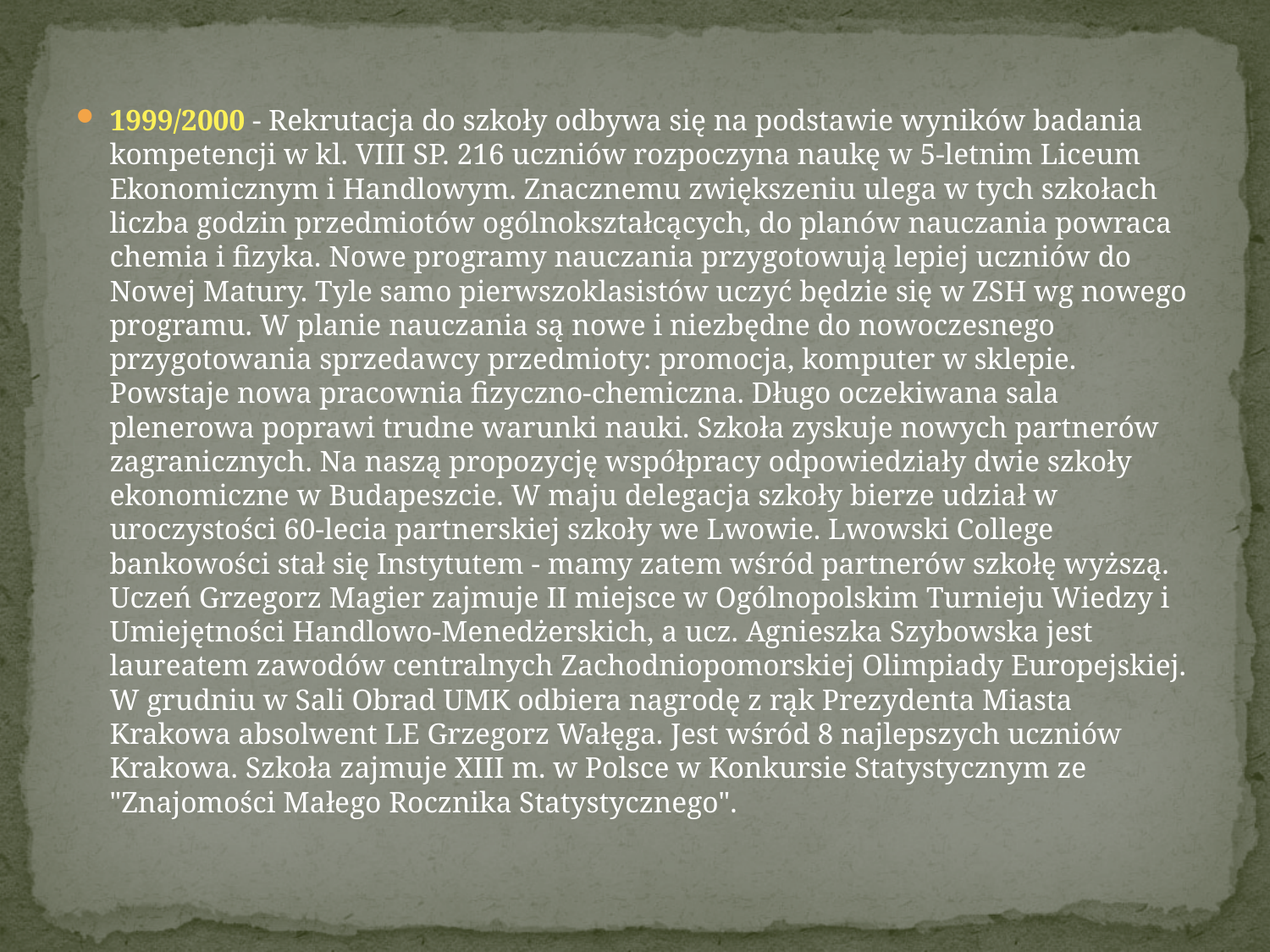

1999/2000 - Rekrutacja do szkoły odbywa się na podstawie wyników badania kompetencji w kl. VIII SP. 216 uczniów rozpoczyna naukę w 5-letnim Liceum Ekonomicznym i Handlowym. Znacznemu zwiększeniu ulega w tych szkołach liczba godzin przedmiotów ogólnokształcących, do planów nauczania powraca chemia i fizyka. Nowe programy nauczania przygotowują lepiej uczniów do Nowej Matury. Tyle samo pierwszoklasistów uczyć będzie się w ZSH wg nowego programu. W planie nauczania są nowe i niezbędne do nowoczesnego przygotowania sprzedawcy przedmioty: promocja, komputer w sklepie. Powstaje nowa pracownia fizyczno-chemiczna. Długo oczekiwana sala plenerowa poprawi trudne warunki nauki. Szkoła zyskuje nowych partnerów zagranicznych. Na naszą propozycję współpracy odpowiedziały dwie szkoły ekonomiczne w Budapeszcie. W maju delegacja szkoły bierze udział w uroczystości 60-lecia partnerskiej szkoły we Lwowie. Lwowski College bankowości stał się Instytutem - mamy zatem wśród partnerów szkołę wyższą.
Uczeń Grzegorz Magier zajmuje II miejsce w Ogólnopolskim Turnieju Wiedzy i Umiejętności Handlowo-Menedżerskich, a ucz. Agnieszka Szybowska jest laureatem zawodów centralnych Zachodniopomorskiej Olimpiady Europejskiej. W grudniu w Sali Obrad UMK odbiera nagrodę z rąk Prezydenta Miasta Krakowa absolwent LE Grzegorz Wałęga. Jest wśród 8 najlepszych uczniów Krakowa. Szkoła zajmuje XIII m. w Polsce w Konkursie Statystycznym ze "Znajomości Małego Rocznika Statystycznego".